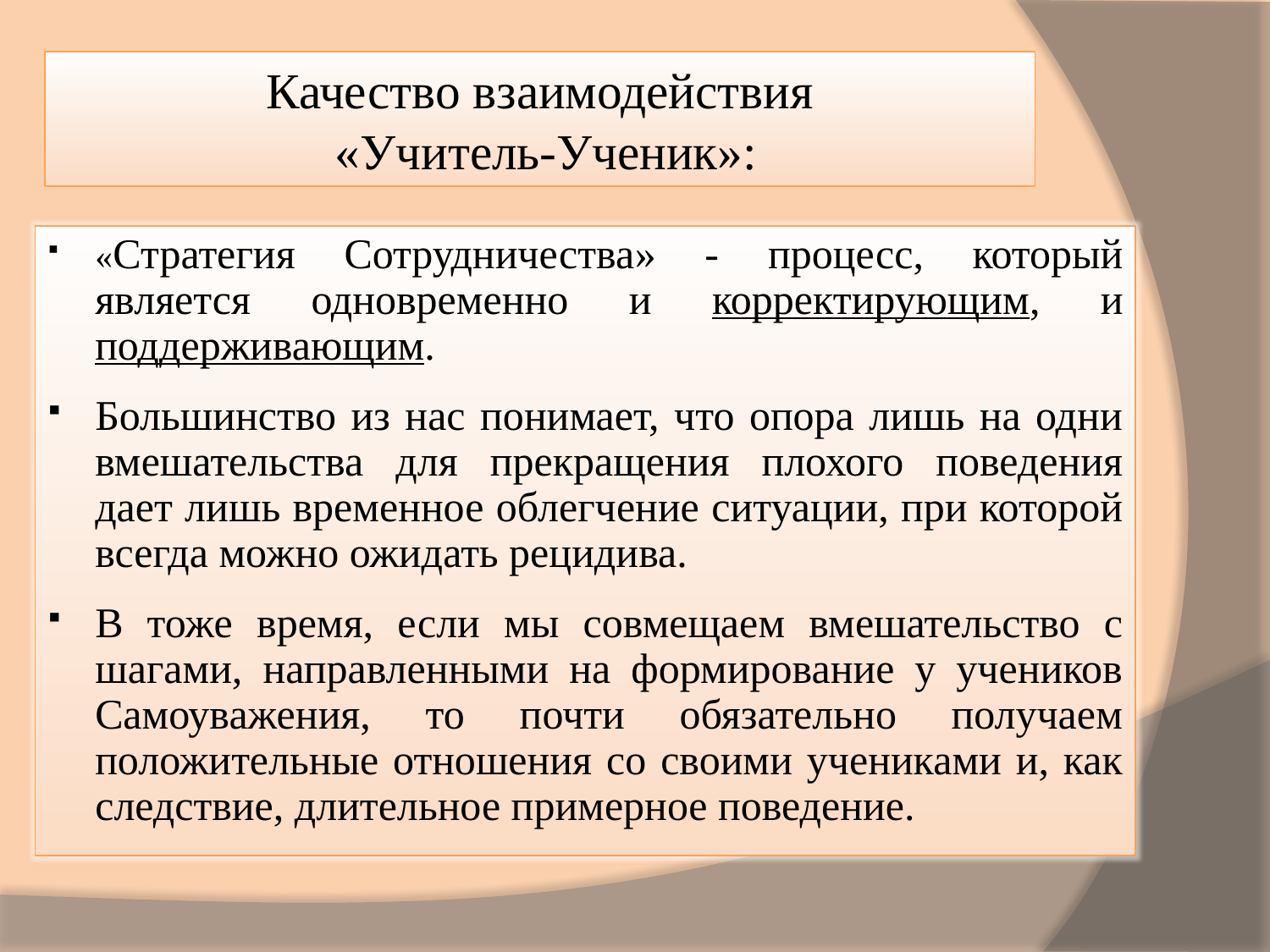

# Качество взаимодействия «Учитель-Ученик»:
«Стратегия Сотрудничества» - процесс, который является одновременно и корректирующим, и поддерживающим.
Большинство из нас понимает, что опора лишь на одни вмешательства для прекращения плохого поведения дает лишь временное облегчение ситуации, при которой всегда можно ожидать рецидива.
В тоже время, если мы совмещаем вмешательство с шагами, направленными на формирование у учеников Самоуважения, то почти обязательно получаем положительные отношения со своими учениками и, как следствие, длительное примерное поведение.